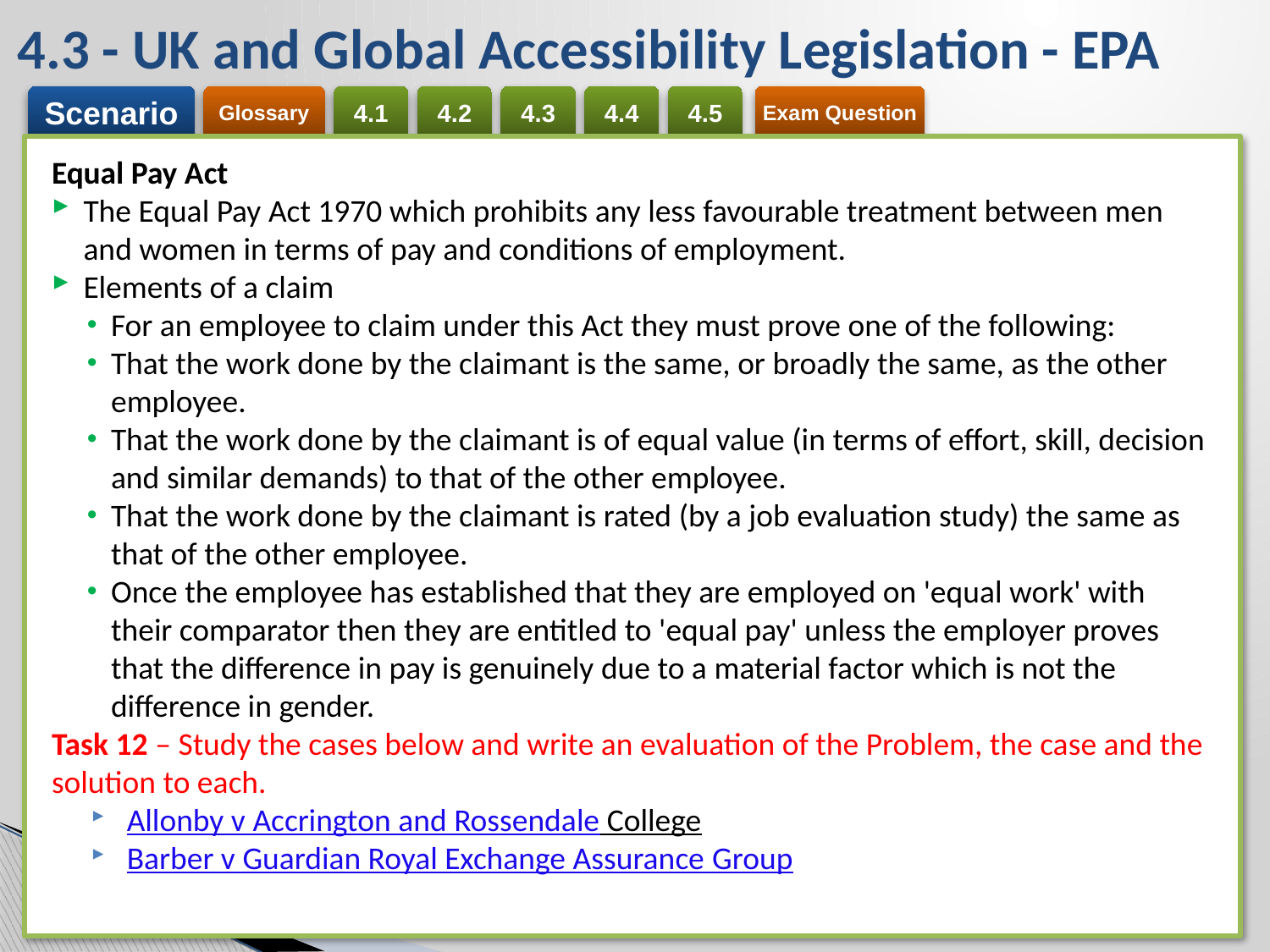

# 4.3 - UK and Global Accessibility Legislation - EPA
Equal Pay Act
The Equal Pay Act 1970 which prohibits any less favourable treatment between men and women in terms of pay and conditions of employment.
Elements of a claim
For an employee to claim under this Act they must prove one of the following:
That the work done by the claimant is the same, or broadly the same, as the other employee.
That the work done by the claimant is of equal value (in terms of effort, skill, decision and similar demands) to that of the other employee.
That the work done by the claimant is rated (by a job evaluation study) the same as that of the other employee.
Once the employee has established that they are employed on 'equal work' with their comparator then they are entitled to 'equal pay' unless the employer proves that the difference in pay is genuinely due to a material factor which is not the difference in gender.
Task 12 – Study the cases below and write an evaluation of the Problem, the case and the solution to each.
Allonby v Accrington and Rossendale College
Barber v Guardian Royal Exchange Assurance Group